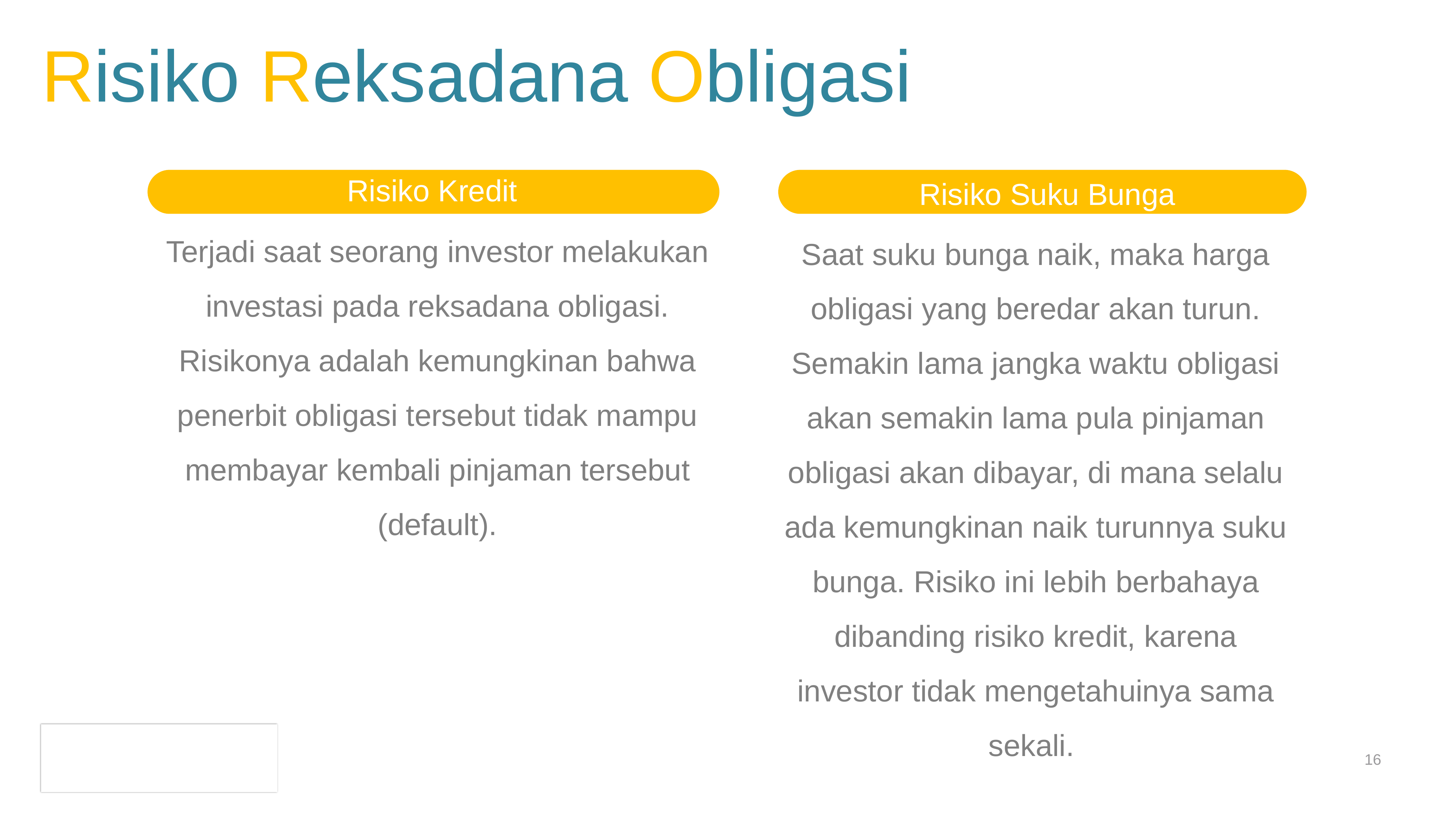

Risiko Reksadana Obligasi
Risiko Kredit

Terjadi saat seorang investor melakukan investasi pada reksadana obligasi. Risikonya adalah kemungkinan bahwa penerbit obligasi tersebut tidak mampu membayar kembali pinjaman tersebut (default).

Risiko Suku Bunga
Saat suku bunga naik, maka harga obligasi yang beredar akan turun. Semakin lama jangka waktu obligasi akan semakin lama pula pinjaman obligasi akan dibayar, di mana selalu ada kemungkinan naik turunnya suku bunga. Risiko ini lebih berbahaya dibanding risiko kredit, karena investor tidak mengetahuinya sama sekali.

16